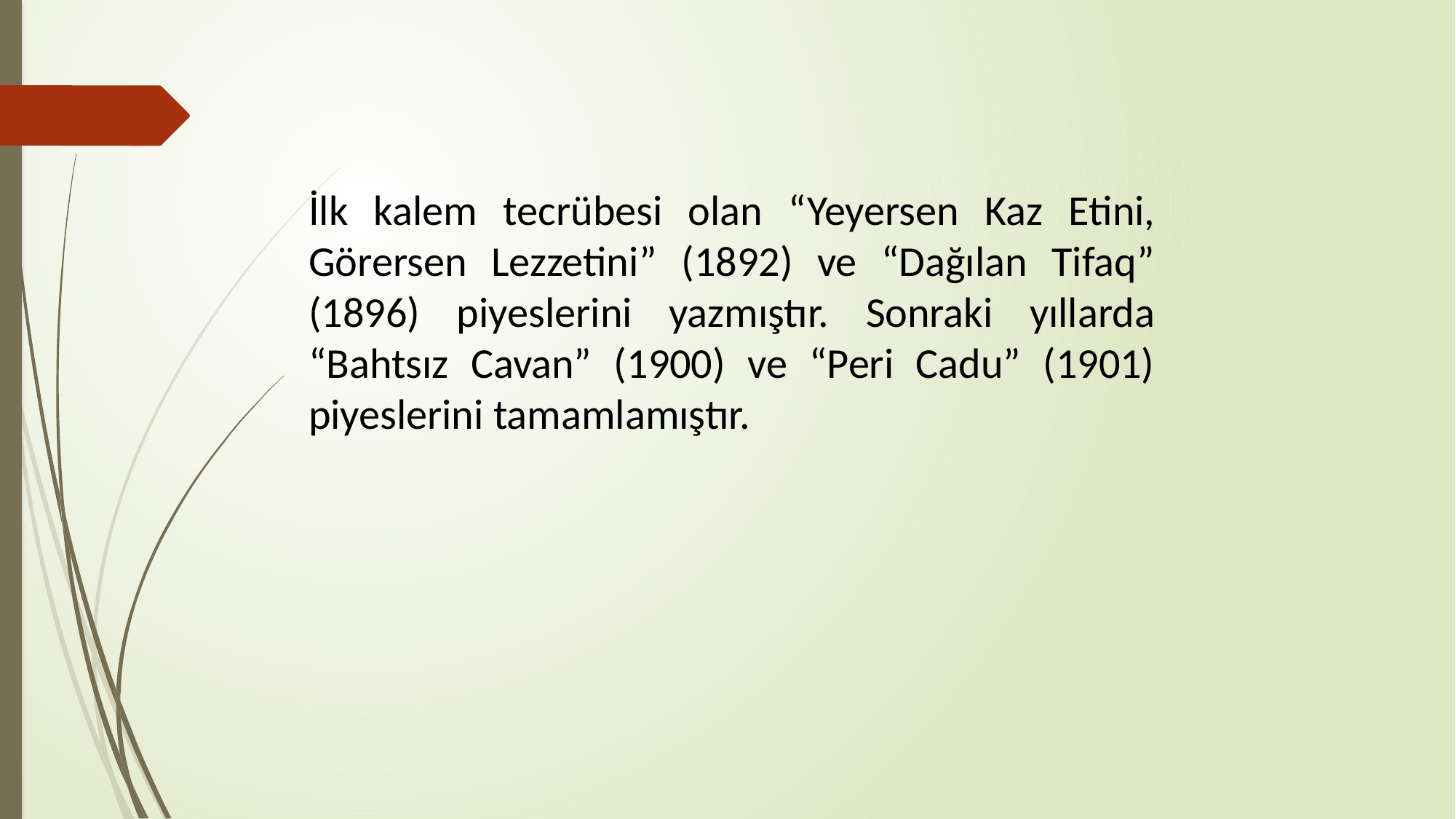

İlk kalem tecrübesi olan “Yeyersen Kaz Etini, Görersen Lezzetini” (1892) ve “Dağılan Tifaq” (1896) piyeslerini yazmıştır. Sonraki yıllarda “Bahtsız Cavan” (1900) ve “Peri Cadu” (1901) piyeslerini tamamlamıştır.